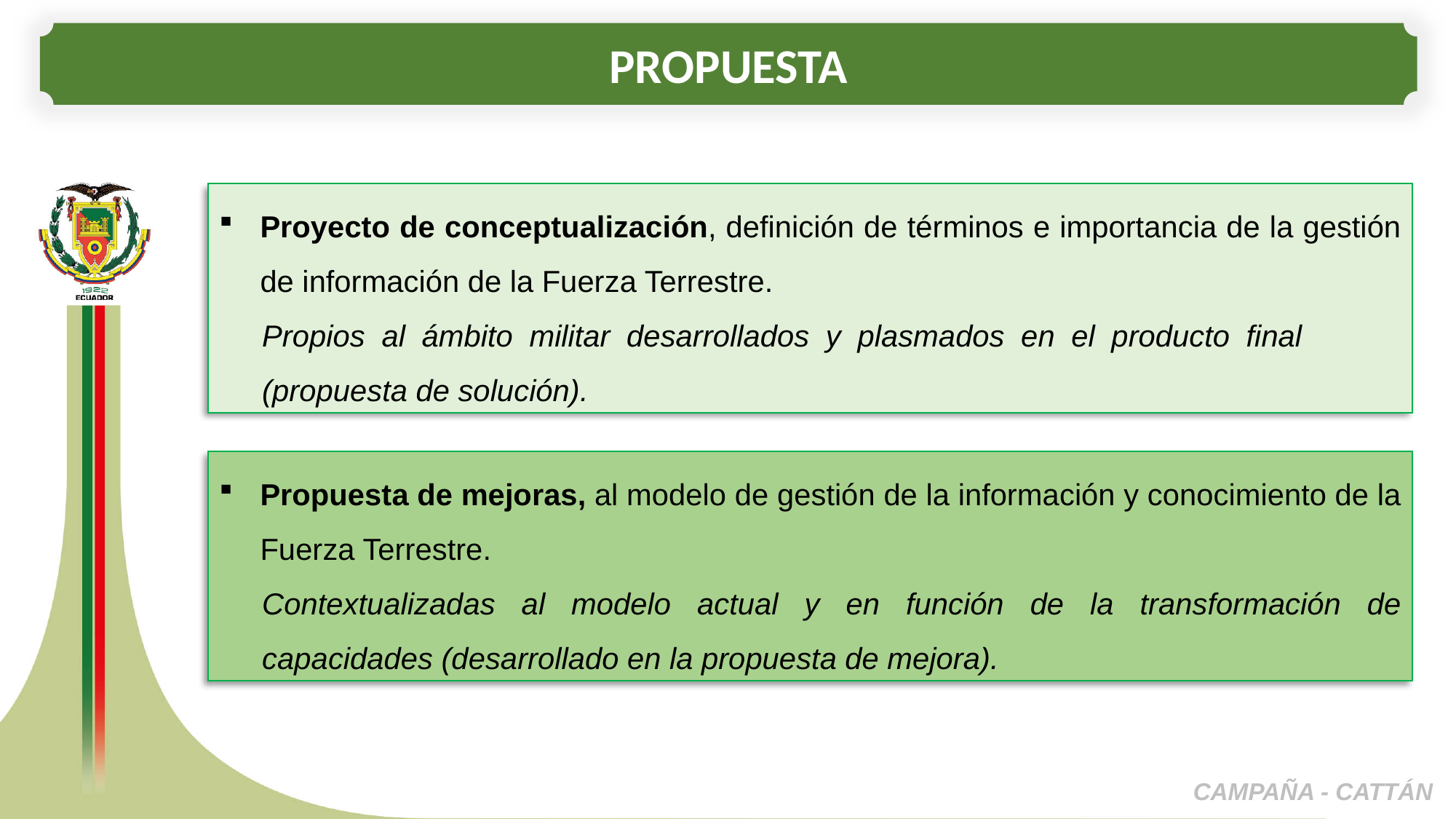

PROPUESTA
Proyecto de conceptualización, definición de términos e importancia de la gestión de información de la Fuerza Terrestre.
Propios al ámbito militar desarrollados y plasmados en el producto final       (propuesta de solución).
Propuesta de mejoras, al modelo de gestión de la información y conocimiento de la Fuerza Terrestre.
Contextualizadas al modelo actual y en función de la transformación de capacidades (desarrollado en la propuesta de mejora).
CAMPAÑA - CATTÁN